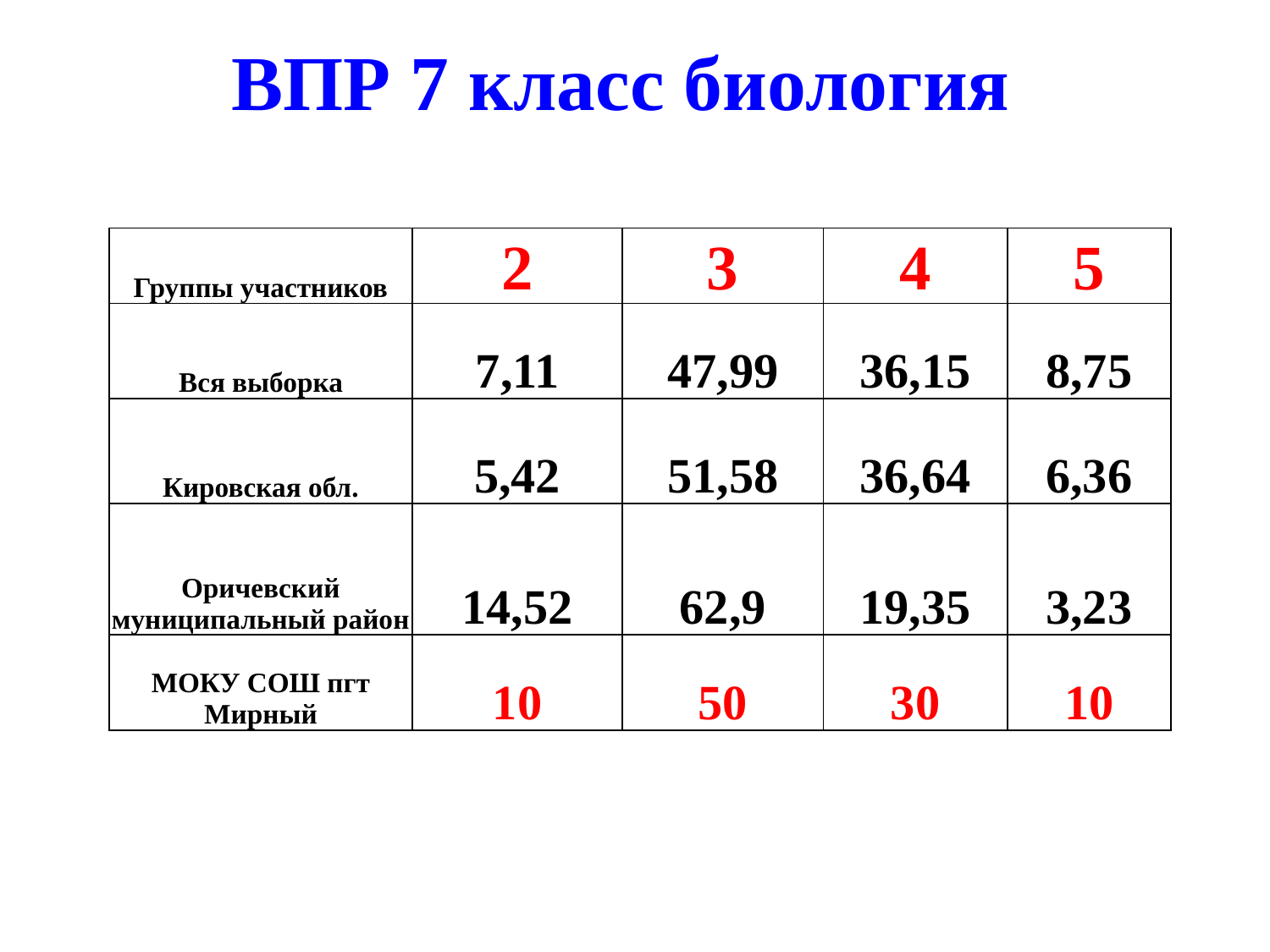

# ВПР 7 класс биология
| Группы участников | 2 | 3 | 4 | 5 |
| --- | --- | --- | --- | --- |
| Вся выборка | 7,11 | 47,99 | 36,15 | 8,75 |
| Кировская обл. | 5,42 | 51,58 | 36,64 | 6,36 |
| Оричевский муниципальный район | 14,52 | 62,9 | 19,35 | 3,23 |
| МОКУ СОШ пгт Мирный | 10 | 50 | 30 | 10 |